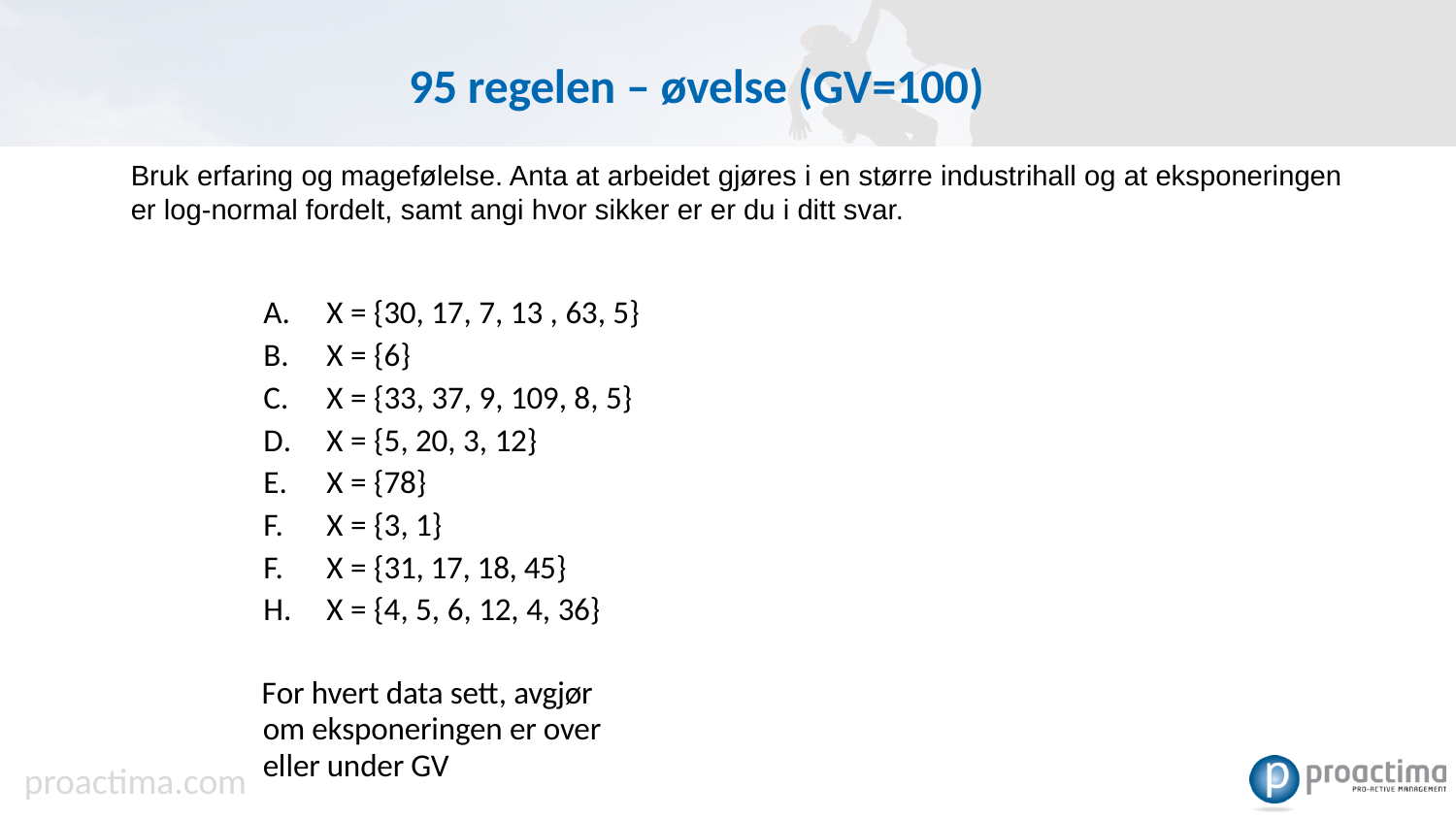

# 95 regelen – øvelse (GV=100)
Bruk erfaring og magefølelse. Anta at arbeidet gjøres i en større industrihall og at eksponeringen er log-normal fordelt, samt angi hvor sikker er er du i ditt svar.
A.	X = {30, 17, 7, 13 , 63, 5}
B.	X = {6}
C.	X = {33, 37, 9, 109, 8, 5}
D. 	X = {5, 20, 3, 12}
X = {78}
X = {3, 1}
X = {31, 17, 18, 45}
H.	X = {4, 5, 6, 12, 4, 36}

For hvert data sett, avgjør om eksponeringen er over eller under GV